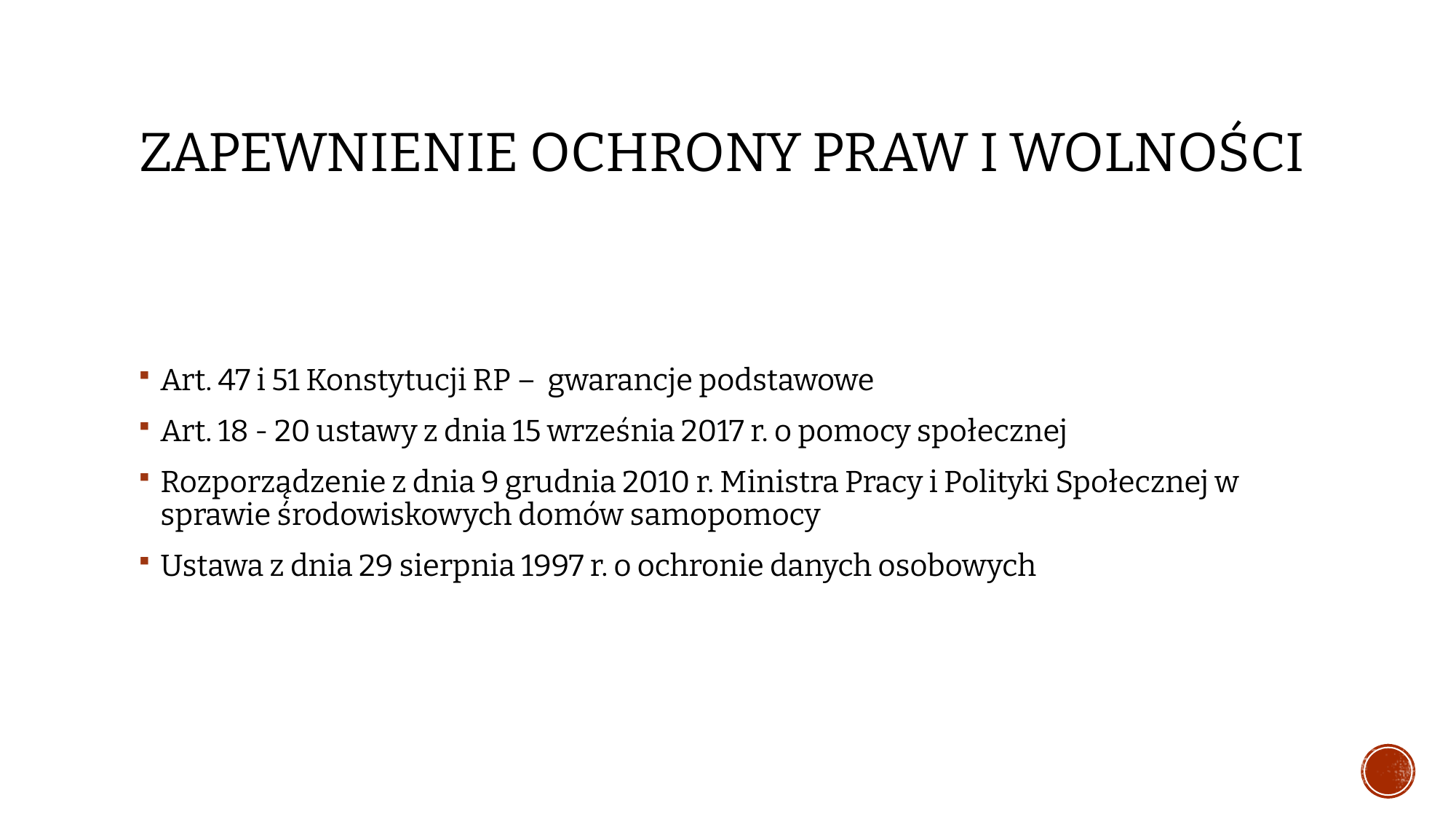

# Zapewnienie ochrony praw i wolności

Art. 47 i 51 Konstytucji RP –  gwarancje podstawowe
Art. 18 - 20 ustawy z dnia 15 września 2017 r. o pomocy społecznej
Rozporządzenie z dnia 9 grudnia 2010 r. Ministra Pracy i Polityki Społecznej w sprawie środowiskowych domów samopomocy
Ustawa z dnia 29 sierpnia 1997 r. o ochronie danych osobowych